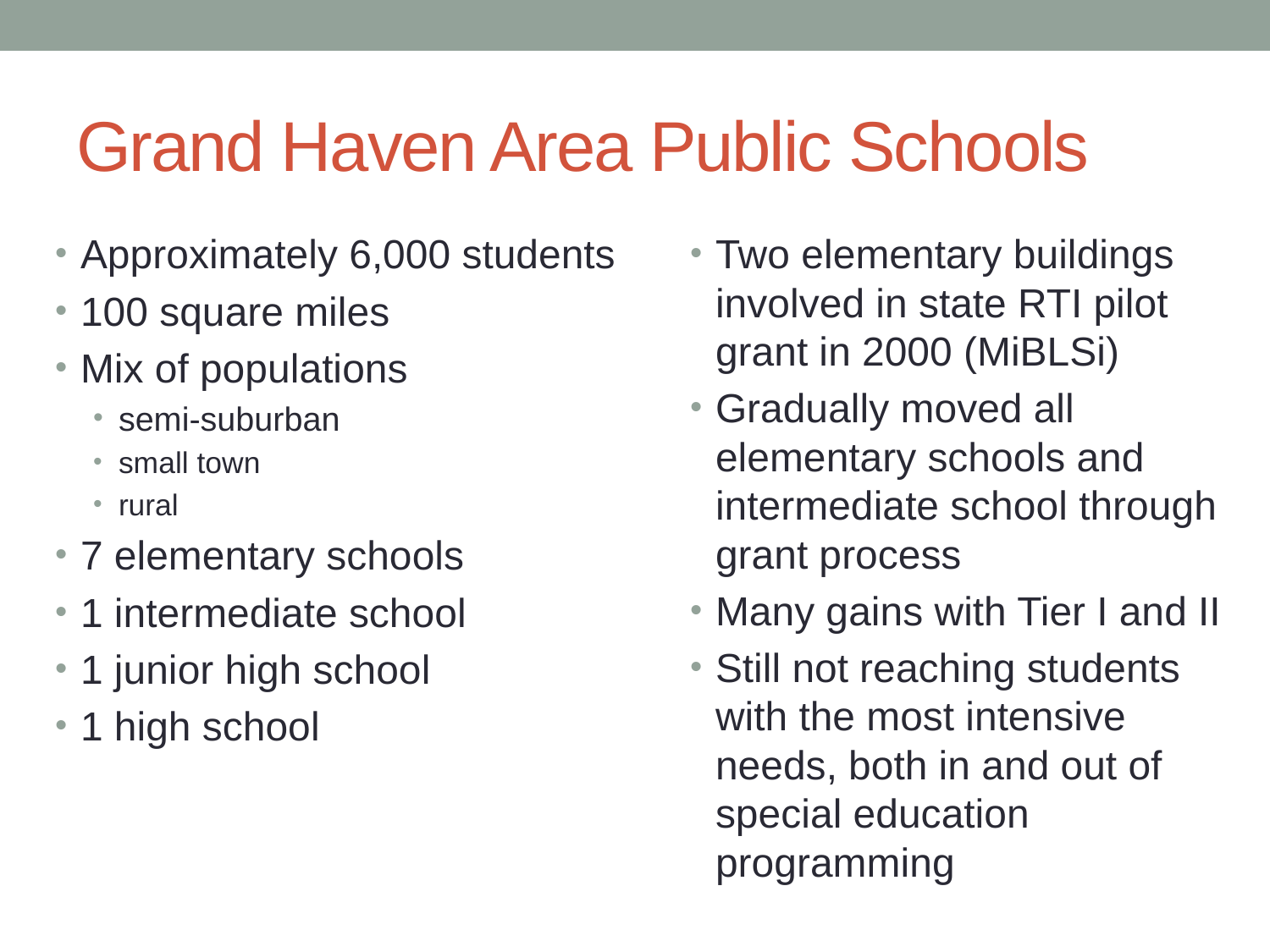

# Grand Haven Area Public Schools
Approximately 6,000 students
100 square miles
Mix of populations
semi-suburban
small town
rural
7 elementary schools
1 intermediate school
1 junior high school
1 high school
Two elementary buildings involved in state RTI pilot grant in 2000 (MiBLSi)
Gradually moved all elementary schools and intermediate school through grant process
Many gains with Tier I and II
Still not reaching students with the most intensive needs, both in and out of special education programming